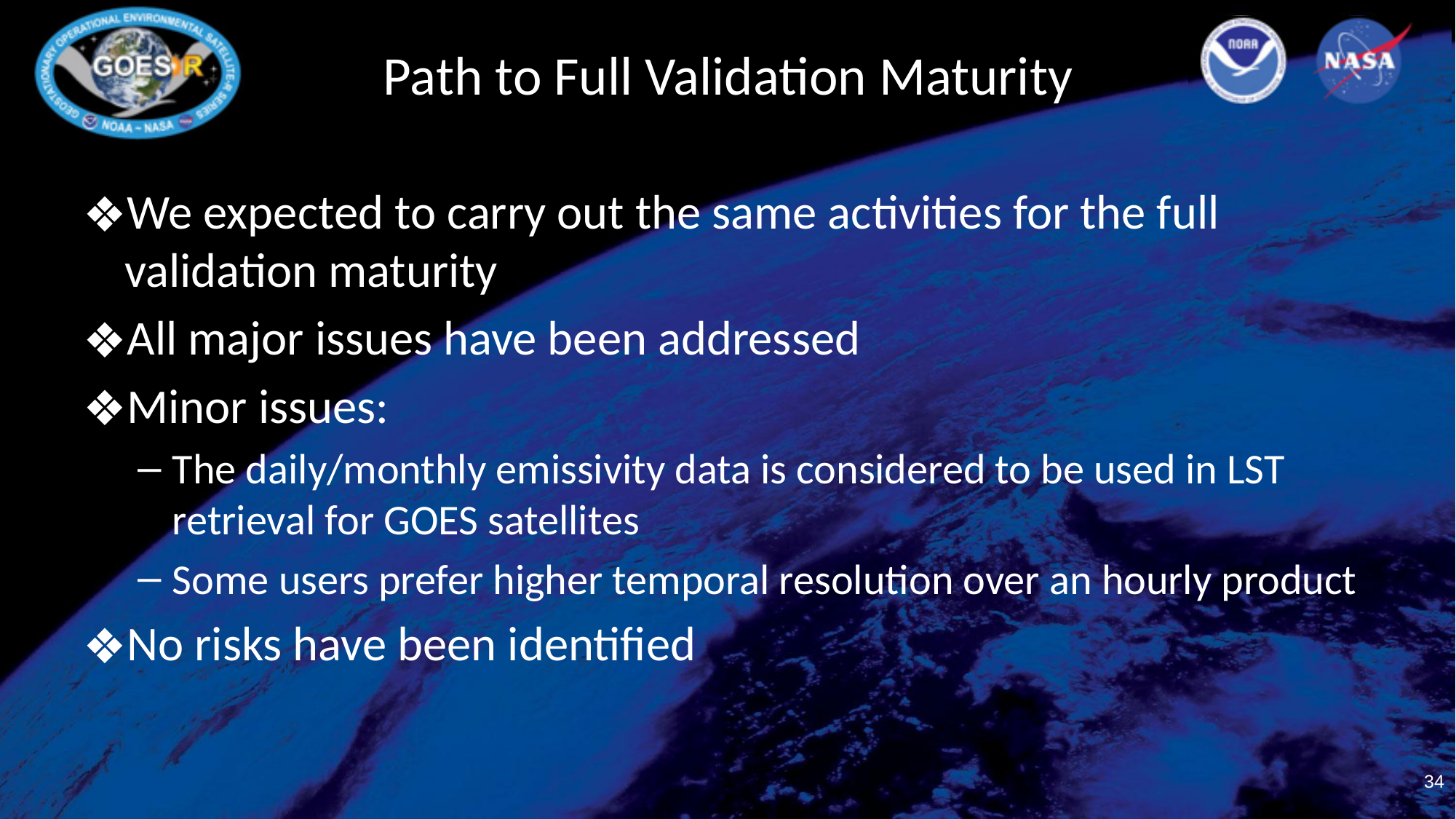

# Path to Full Validation Maturity
We expected to carry out the same activities for the full validation maturity
All major issues have been addressed
Minor issues:
The daily/monthly emissivity data is considered to be used in LST retrieval for GOES satellites
Some users prefer higher temporal resolution over an hourly product
No risks have been identified

34